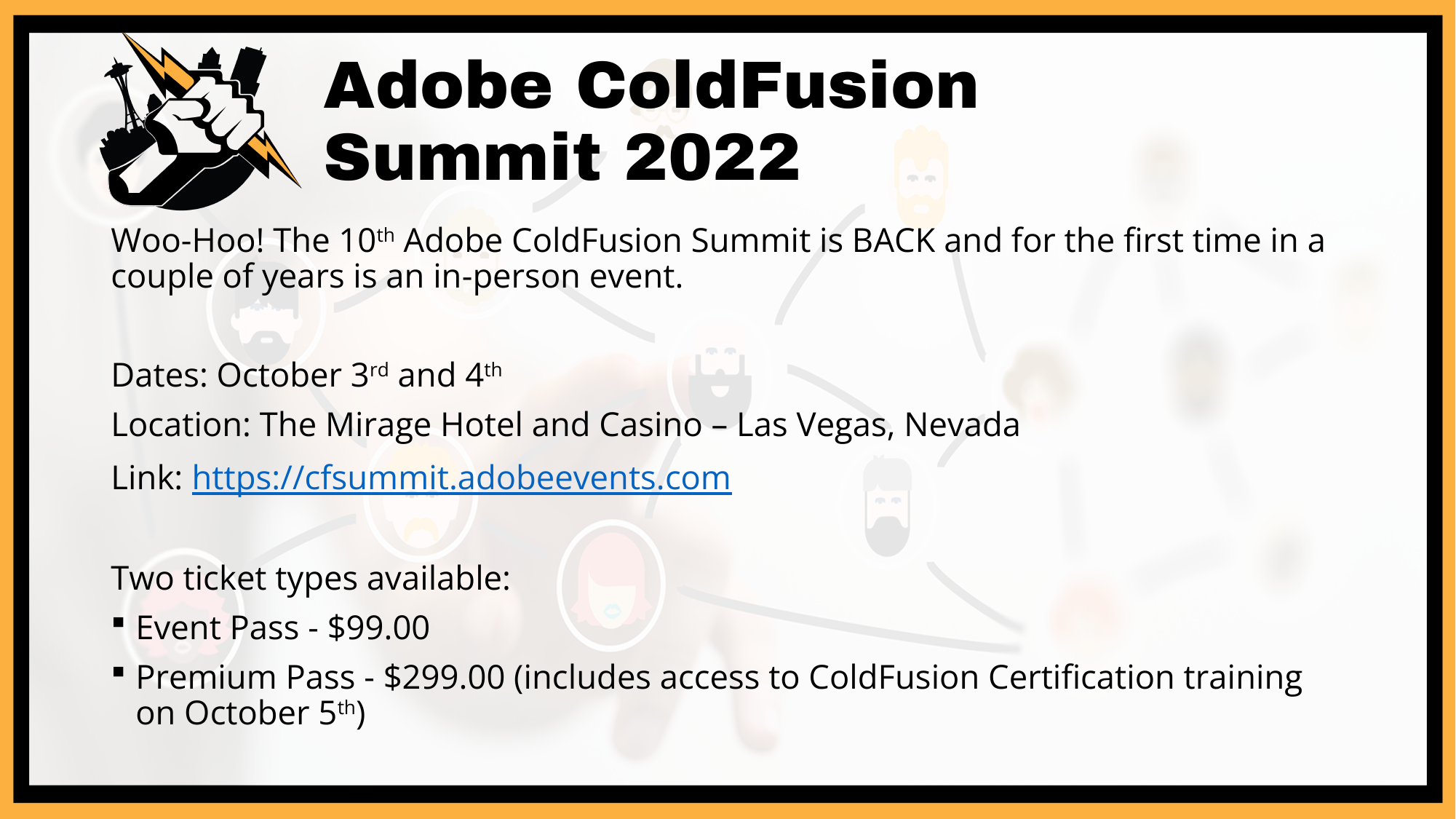

# Adobe ColdFusion Summit 2022
Woo-Hoo! The 10th Adobe ColdFusion Summit is BACK and for the first time in a couple of years is an in-person event.

Dates: October 3rd and 4th
Location: The Mirage Hotel and Casino – Las Vegas, Nevada
Link: https://cfsummit.adobeevents.com

Two ticket types available:
Event Pass - $99.00
Premium Pass - $299.00 (includes access to ColdFusion Certification training on October 5th)